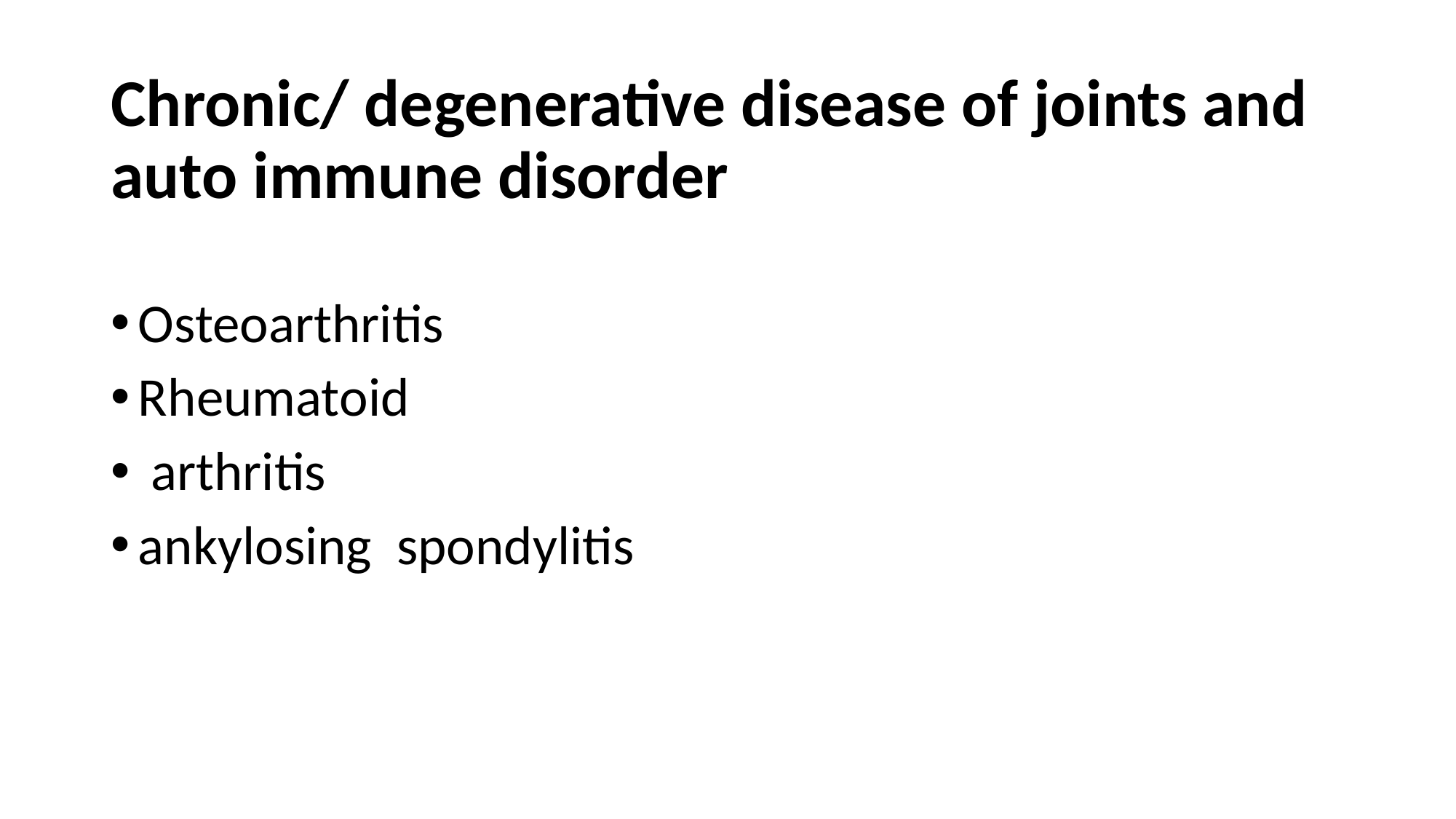

# Chronic/ degenerative disease of joints and auto immune disorder
Osteoarthritis
Rheumatoid
 arthritis
ankylosing  spondylitis